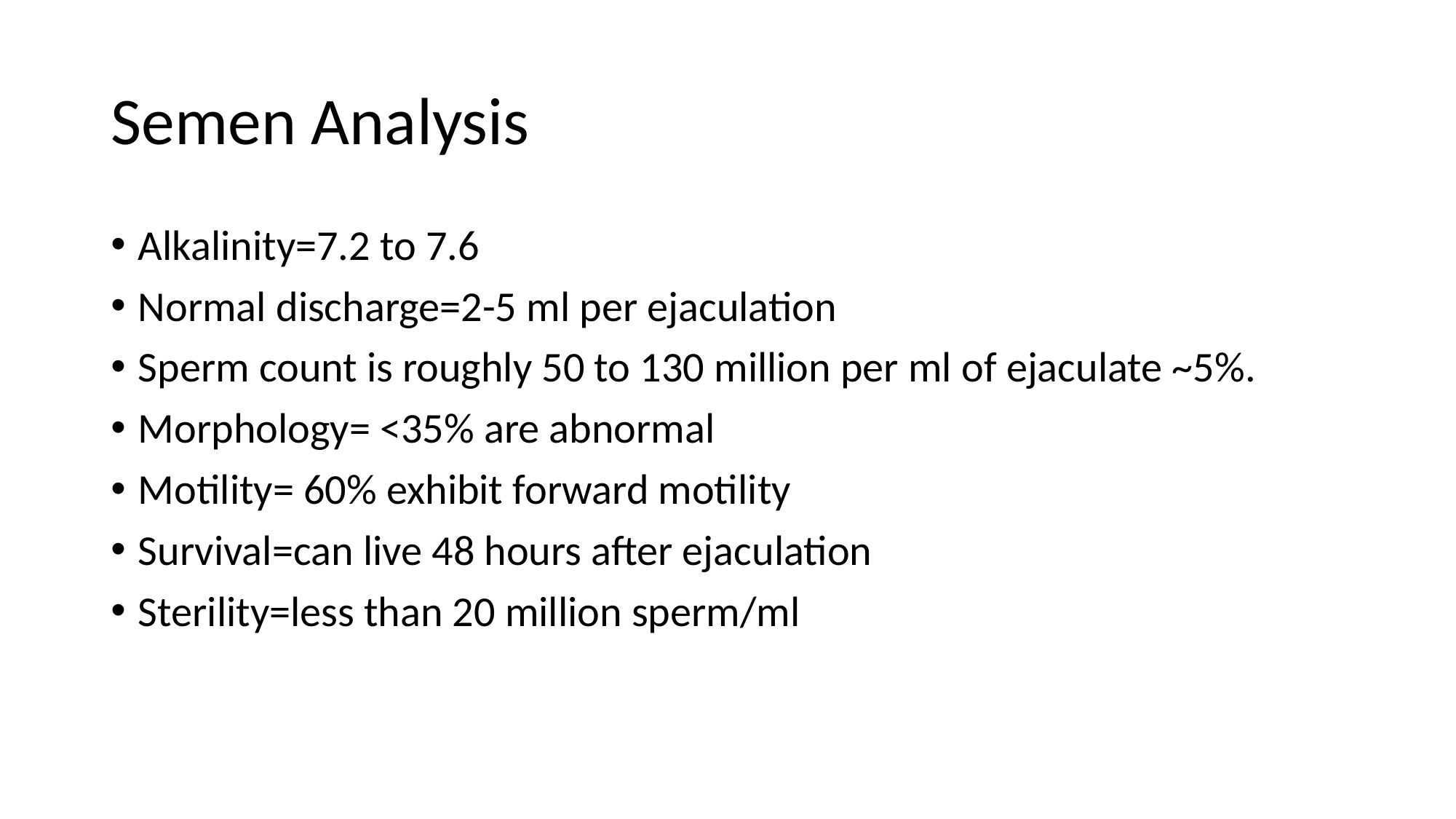

# Semen Analysis
Alkalinity=7.2 to 7.6
Normal discharge=2-5 ml per ejaculation
Sperm count is roughly 50 to 130 million per ml of ejaculate ~5%.
Morphology= <35% are abnormal
Motility= 60% exhibit forward motility
Survival=can live 48 hours after ejaculation
Sterility=less than 20 million sperm/ml